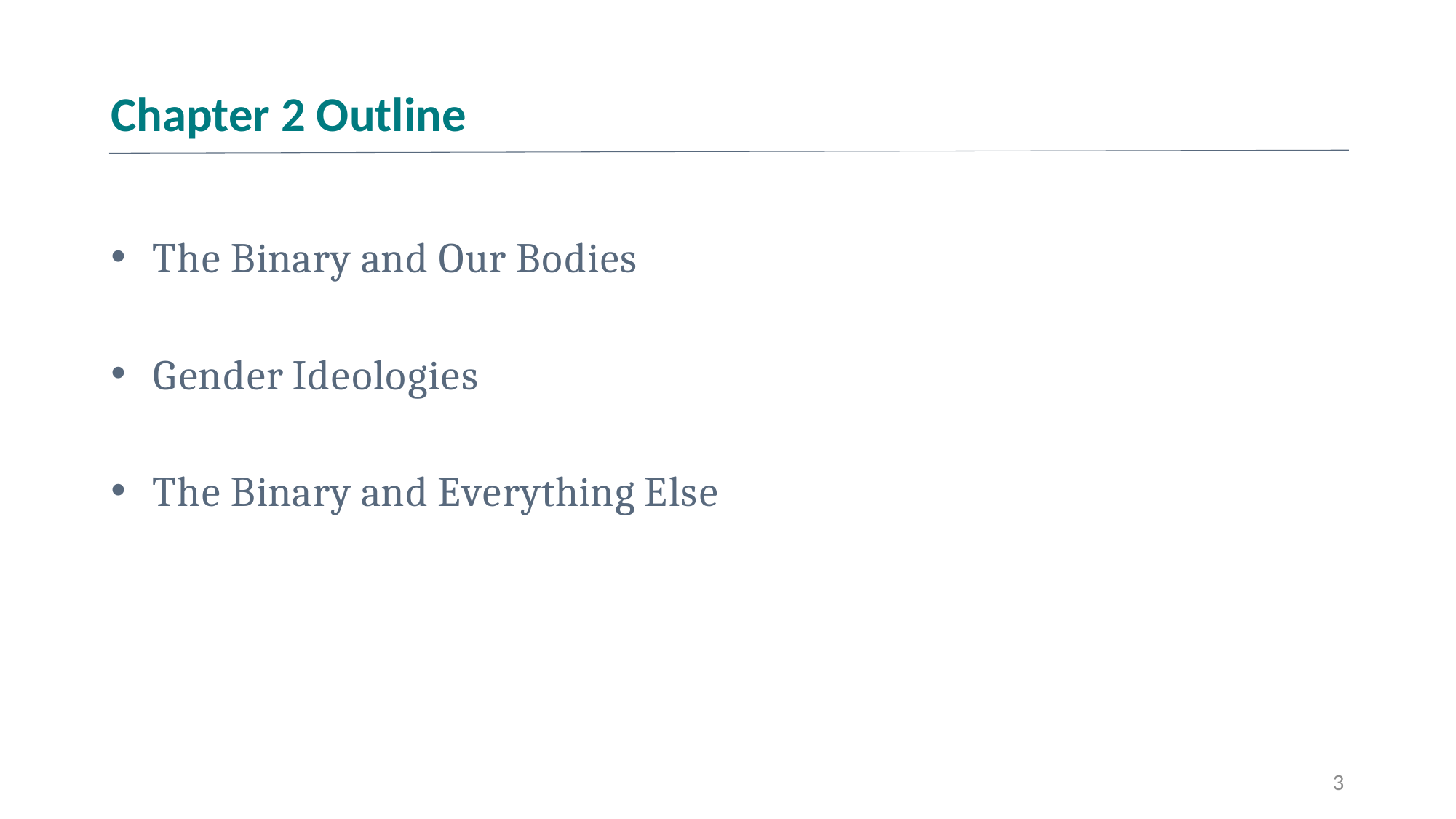

# Chapter 2 Outline
The Binary and Our Bodies
Gender Ideologies
The Binary and Everything Else
3